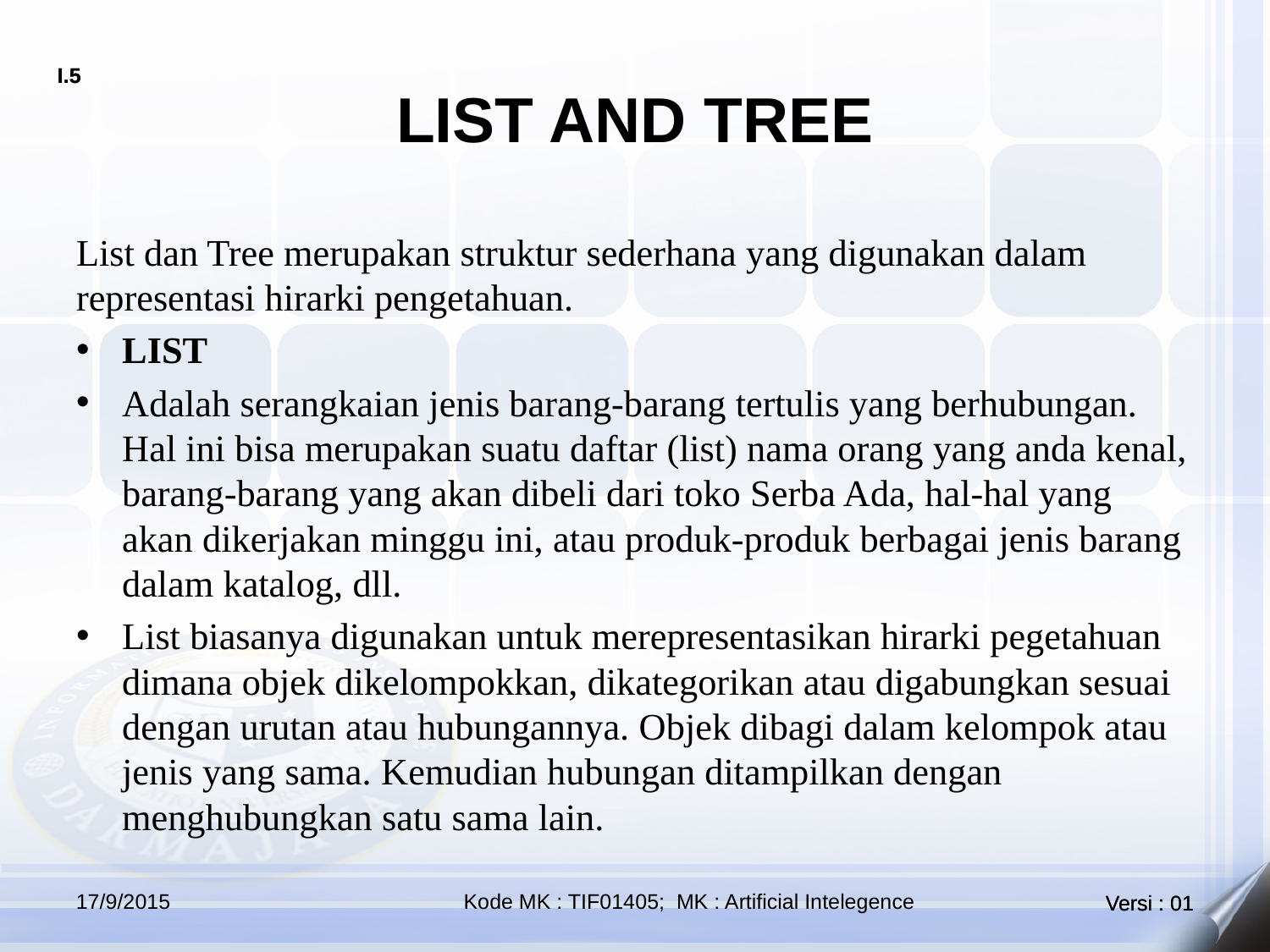

# LIST AND TREE
List dan Tree merupakan struktur sederhana yang digunakan dalam representasi hirarki pengetahuan.
LIST
Adalah serangkaian jenis barang-barang tertulis yang berhubungan. Hal ini bisa merupakan suatu daftar (list) nama orang yang anda kenal, barang-barang yang akan dibeli dari toko Serba Ada, hal-hal yang akan dikerjakan minggu ini, atau produk-produk berbagai jenis barang dalam katalog, dll.
List biasanya digunakan untuk merepresentasikan hirarki pegetahuan dimana objek dikelompokkan, dikategorikan atau digabungkan sesuai dengan urutan atau hubungannya. Objek dibagi dalam kelompok atau jenis yang sama. Kemudian hubungan ditampilkan dengan menghubungkan satu sama lain.
17/9/2015
Kode MK : TIF01405;  MK : Artificial Intelegence